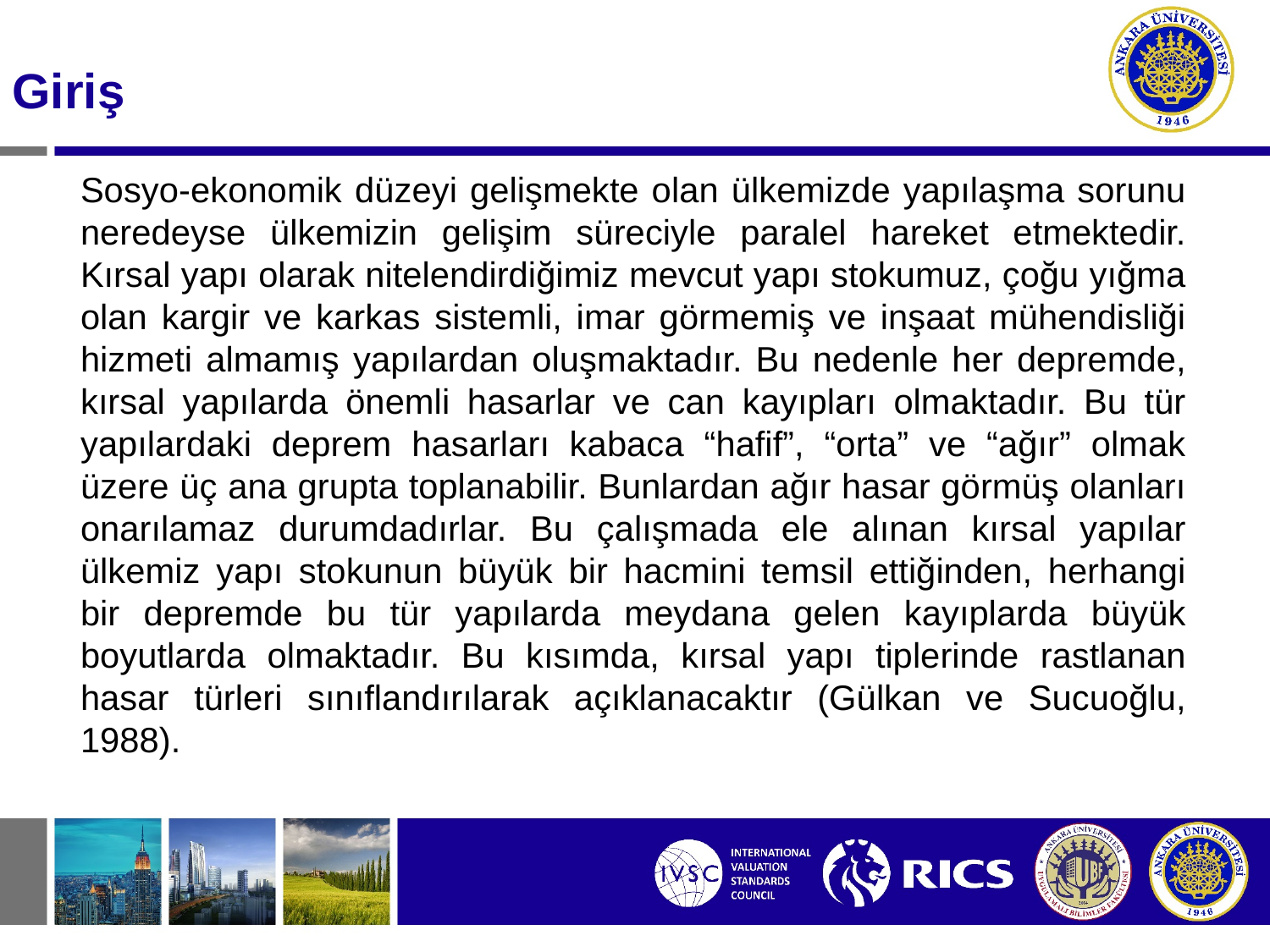

Giriş
Sosyo-ekonomik düzeyi gelişmekte olan ülkemizde yapılaşma sorunu neredeyse ülkemizin gelişim süreciyle paralel hareket etmektedir. Kırsal yapı olarak nitelendirdiğimiz mevcut yapı stokumuz, çoğu yığma olan kargir ve karkas sistemli, imar görmemiş ve inşaat mühendisliği hizmeti almamış yapılardan oluşmaktadır. Bu nedenle her depremde, kırsal yapılarda önemli hasarlar ve can kayıpları olmaktadır. Bu tür yapılardaki deprem hasarları kabaca “hafif”, “orta” ve “ağır” olmak üzere üç ana grupta toplanabilir. Bunlardan ağır hasar görmüş olanları onarılamaz durumdadırlar. Bu çalışmada ele alınan kırsal yapılar ülkemiz yapı stokunun büyük bir hacmini temsil ettiğinden, herhangi bir depremde bu tür yapılarda meydana gelen kayıplarda büyük boyutlarda olmaktadır. Bu kısımda, kırsal yapı tiplerinde rastlanan hasar türleri sınıflandırılarak açıklanacaktır (Gülkan ve Sucuoğlu, 1988).